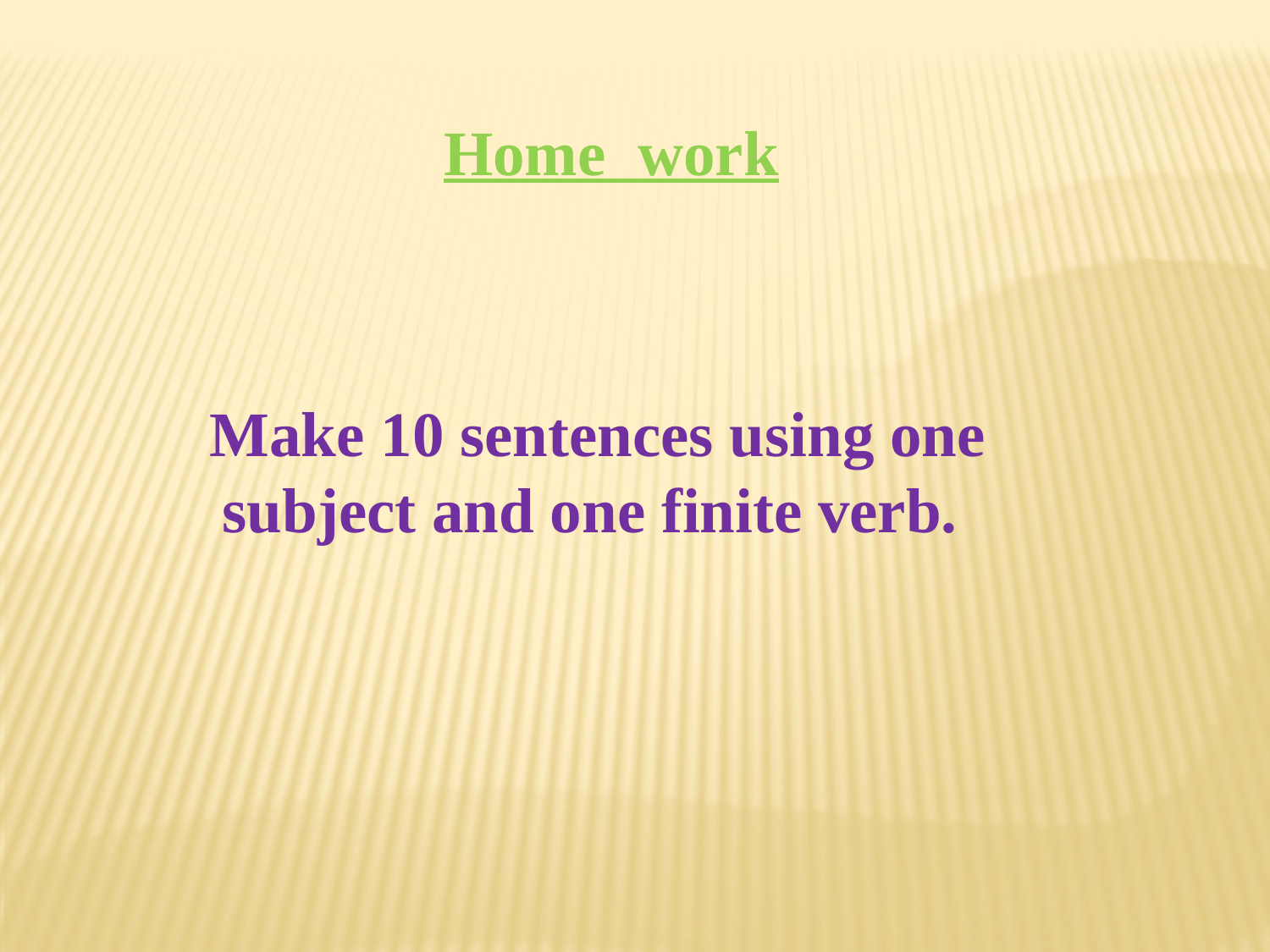

Home  work
Make 10 sentences using one subject and one finite verb.